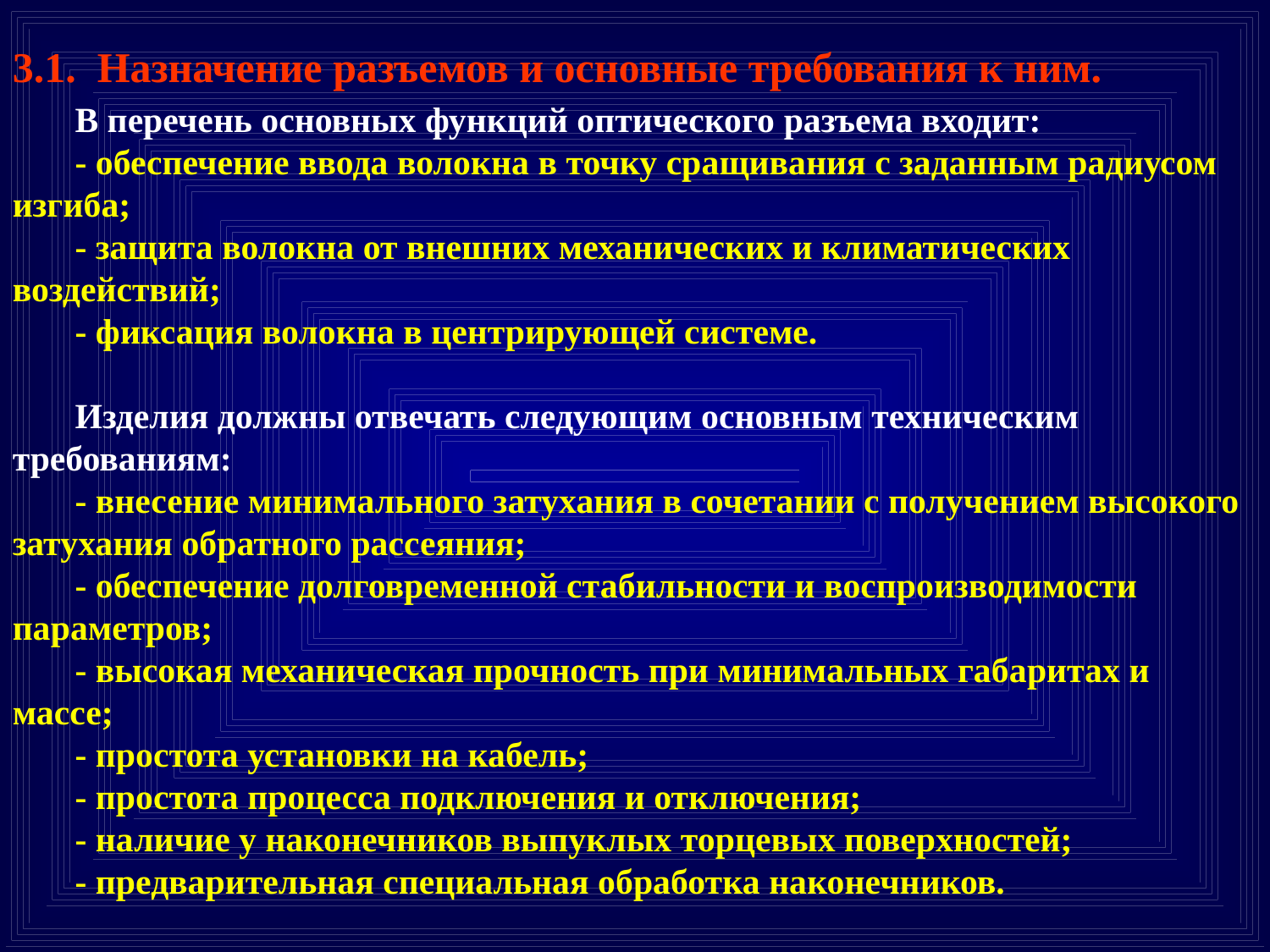

3.1.  Назначение разъемов и основные требования к ним.
В перечень основных функций оптического разъема входит:
- обеспечение ввода волокна в точку сращивания с заданным радиусом изгиба;
- защита волокна от внешних механических и климатических воздействий;
- фиксация волокна в центрирующей системе.

Изделия должны отвечать следующим основным техническим требованиям:
- внесение минимального затухания в сочетании с получением высокого затухания обратного рассеяния;
- обеспечение долговременной стабильности и воспроизводимости параметров;
- высокая механическая прочность при минимальных габаритах и массе;
- простота установки на кабель;
- простота процесса подключения и отключения;
- наличие у наконечников выпуклых торцевых поверхностей;
- предварительная специальная обработка наконечников.